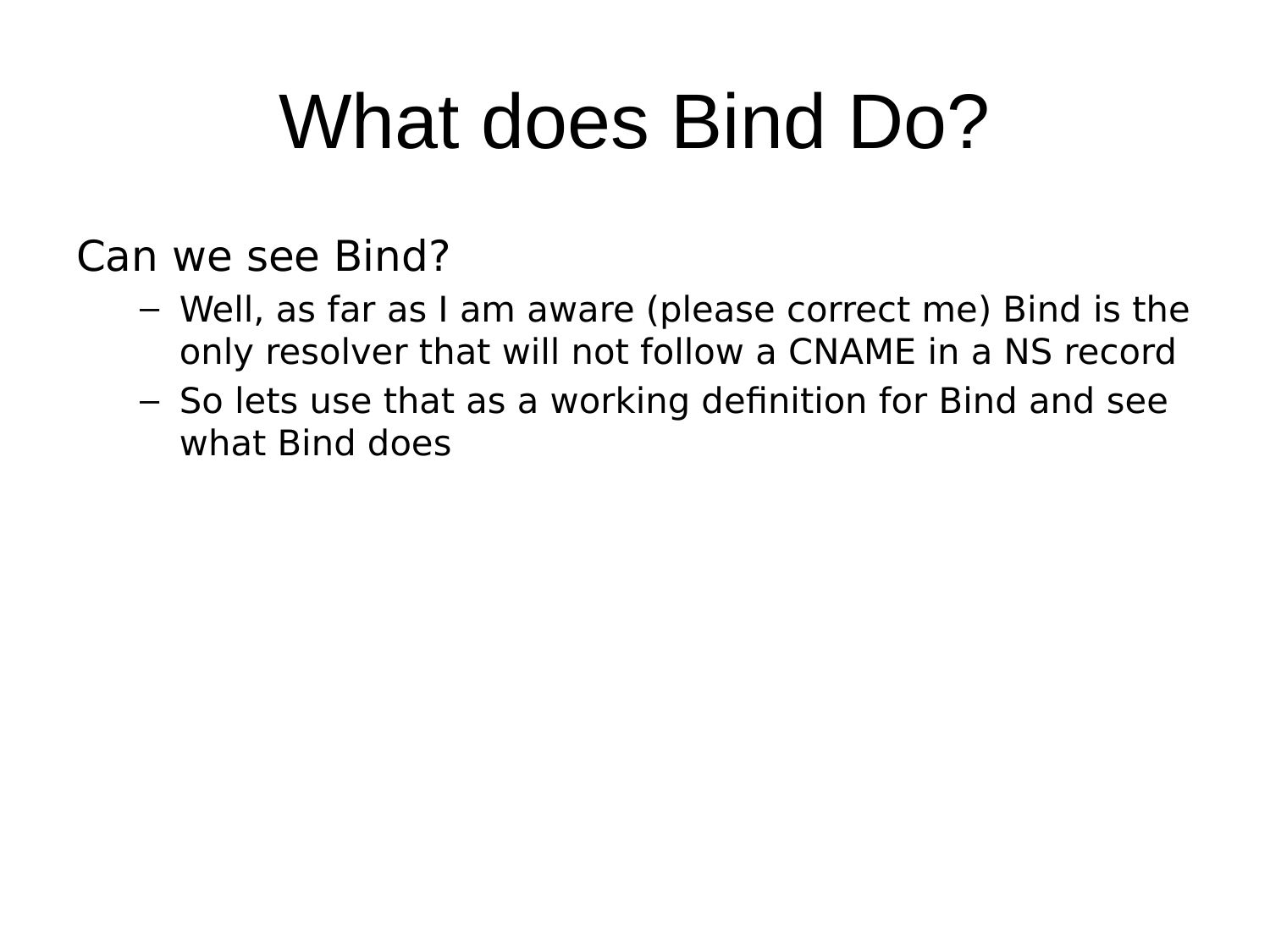

# What does Bind Do?
Can we see Bind?
Well, as far as I am aware (please correct me) Bind is the only resolver that will not follow a CNAME in a NS record
So lets use that as a working definition for Bind and see what Bind does